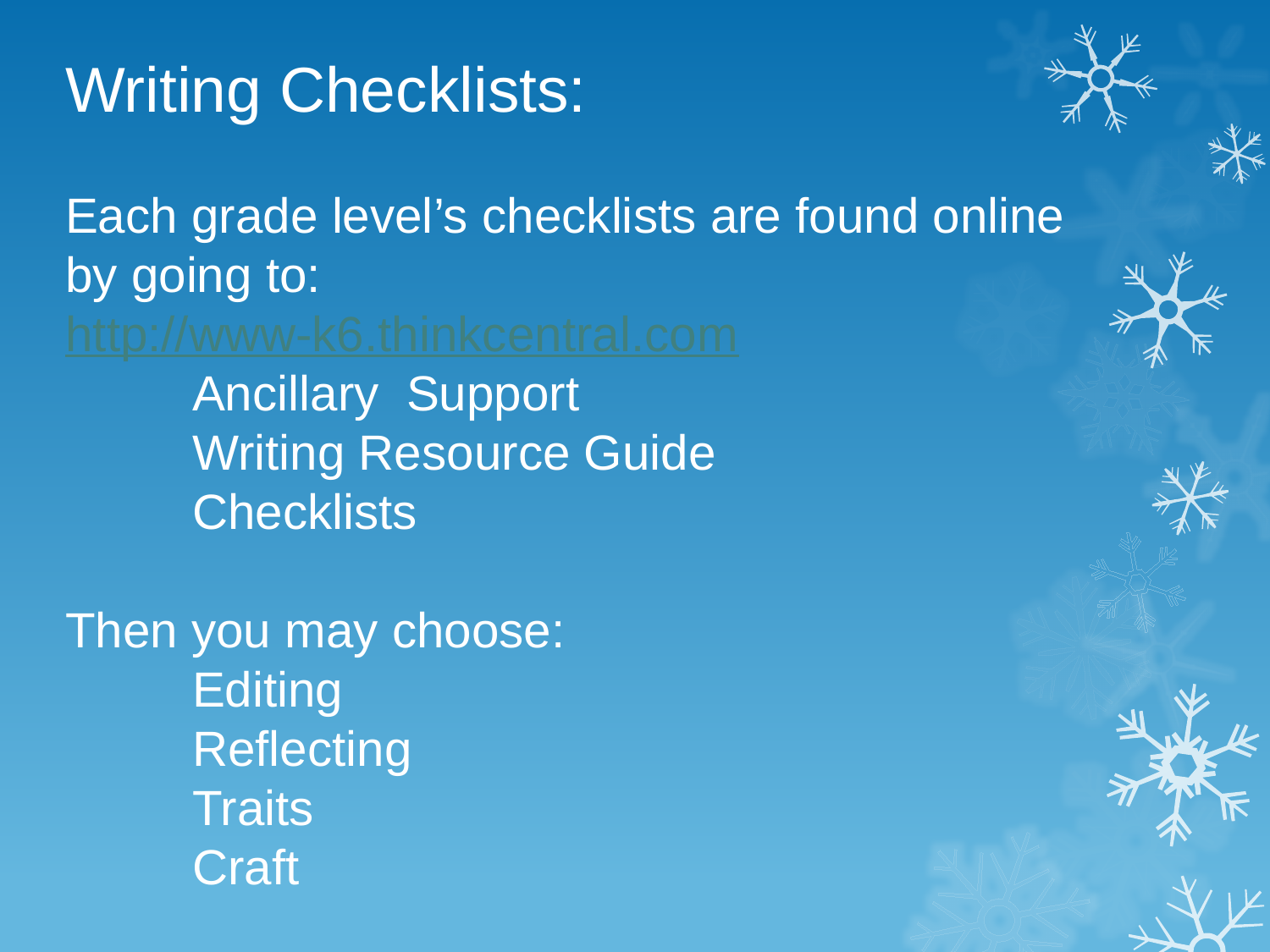

Writing Checklists:

Each grade level’s checklists are found online by going to:
http://www-k6.thinkcentral.com
	Ancillary  Support
	Writing Resource Guide
	Checklists

Then you may choose:
	Editing
	Reflecting
	Traits
	Craft